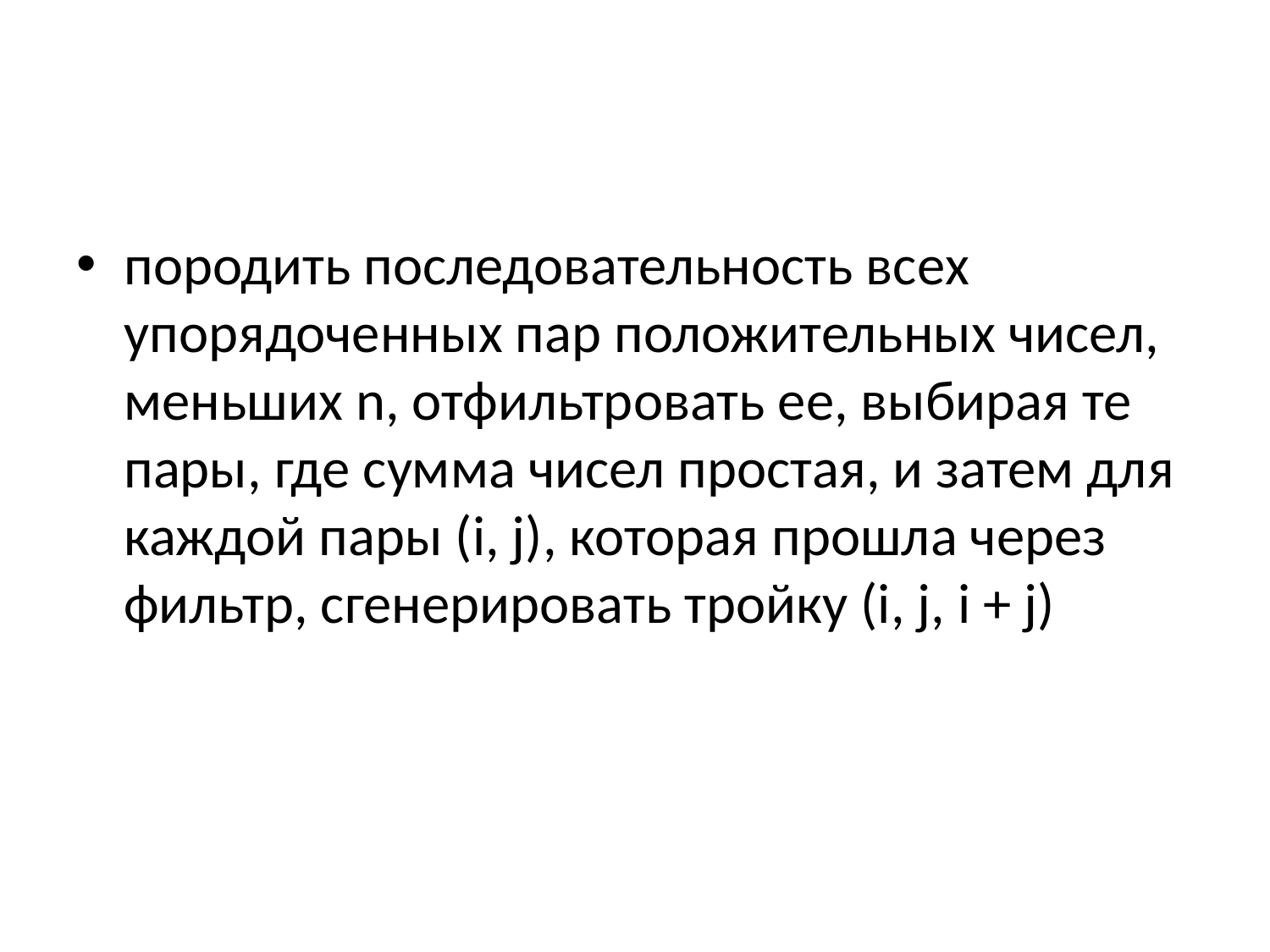

#
породить последовательность всех упорядоченных пар положительных чисел, меньших n, отфильтровать ее, выбирая те пары, где сумма чисел простая, и затем для каждой пары (i, j), которая прошла через фильтр, сгенерировать тройку (i, j, i + j)